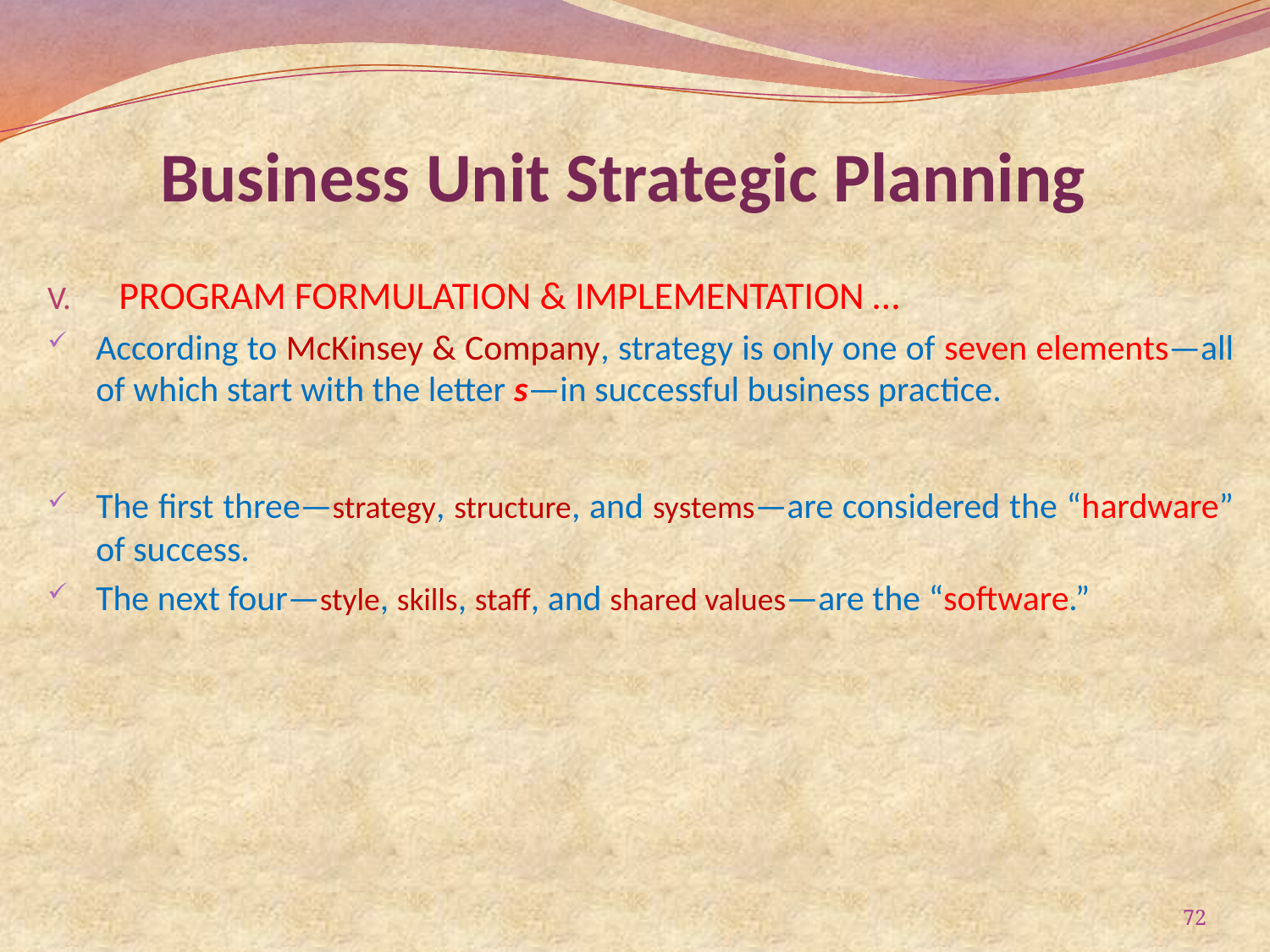

# Business Unit Strategic Planning
PROGRAM FORMULATION & IMPLEMENTATION …
According to McKinsey & Company, strategy is only one of seven elements—all of which start with the letter s—in successful business practice.

The first three—strategy, structure, and systems—are considered the “hardware” of success.
The next four—style, skills, staff, and shared values—are the “software.”
72